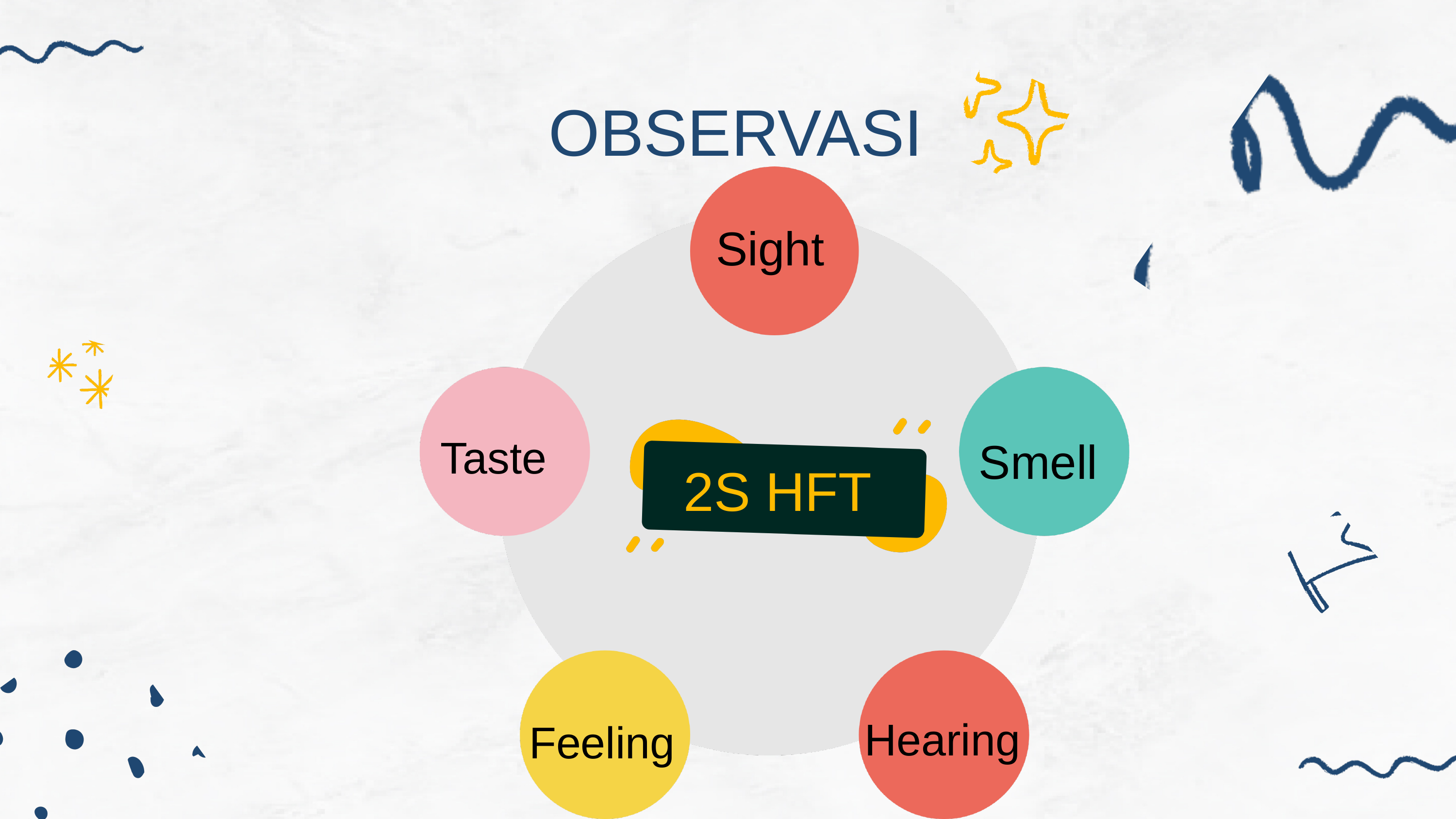

OBSERVASI

Sight

Taste
Smell
 2S HFT

Hearing
Feeling